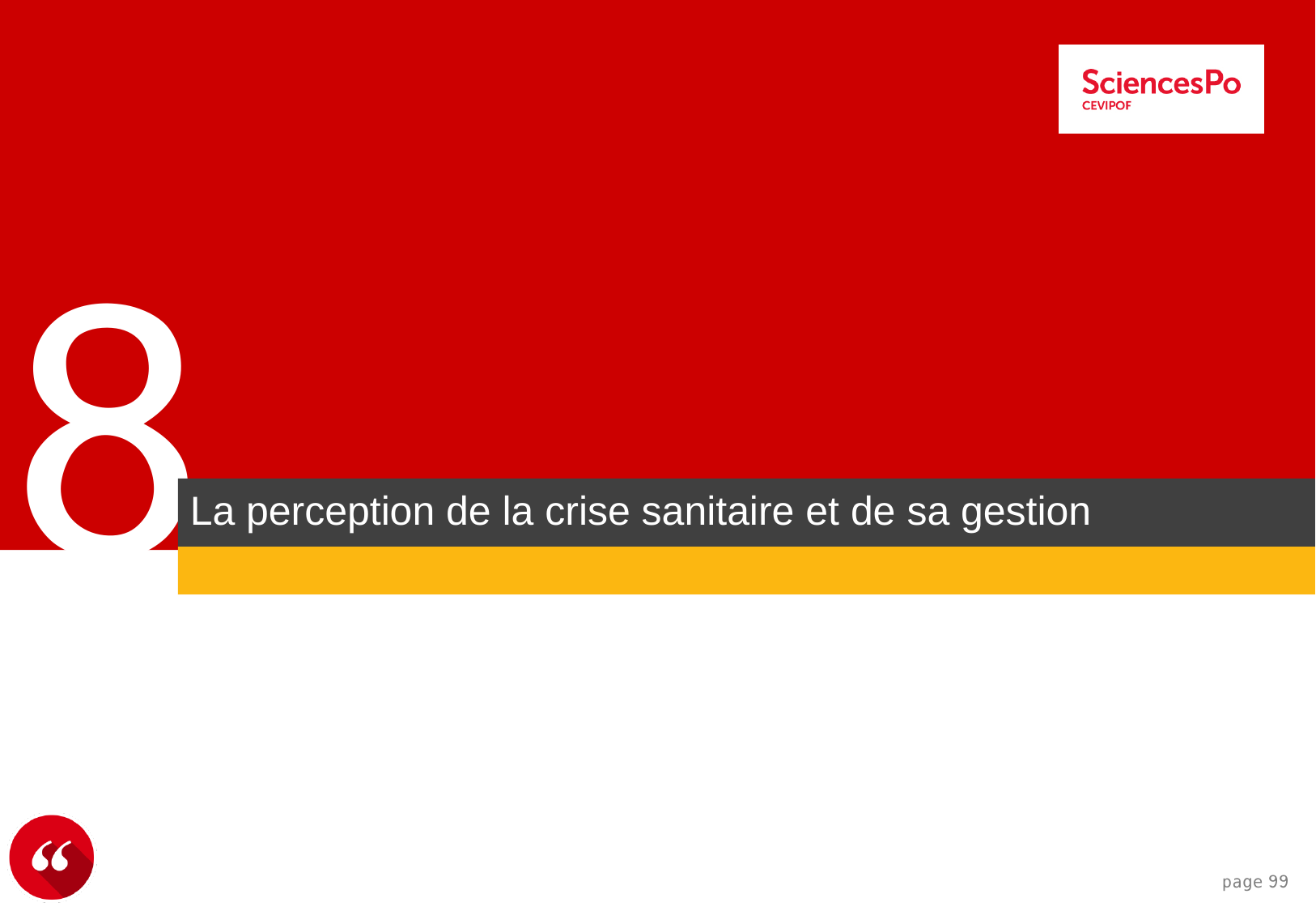

8
La perception de la crise sanitaire et de sa gestion